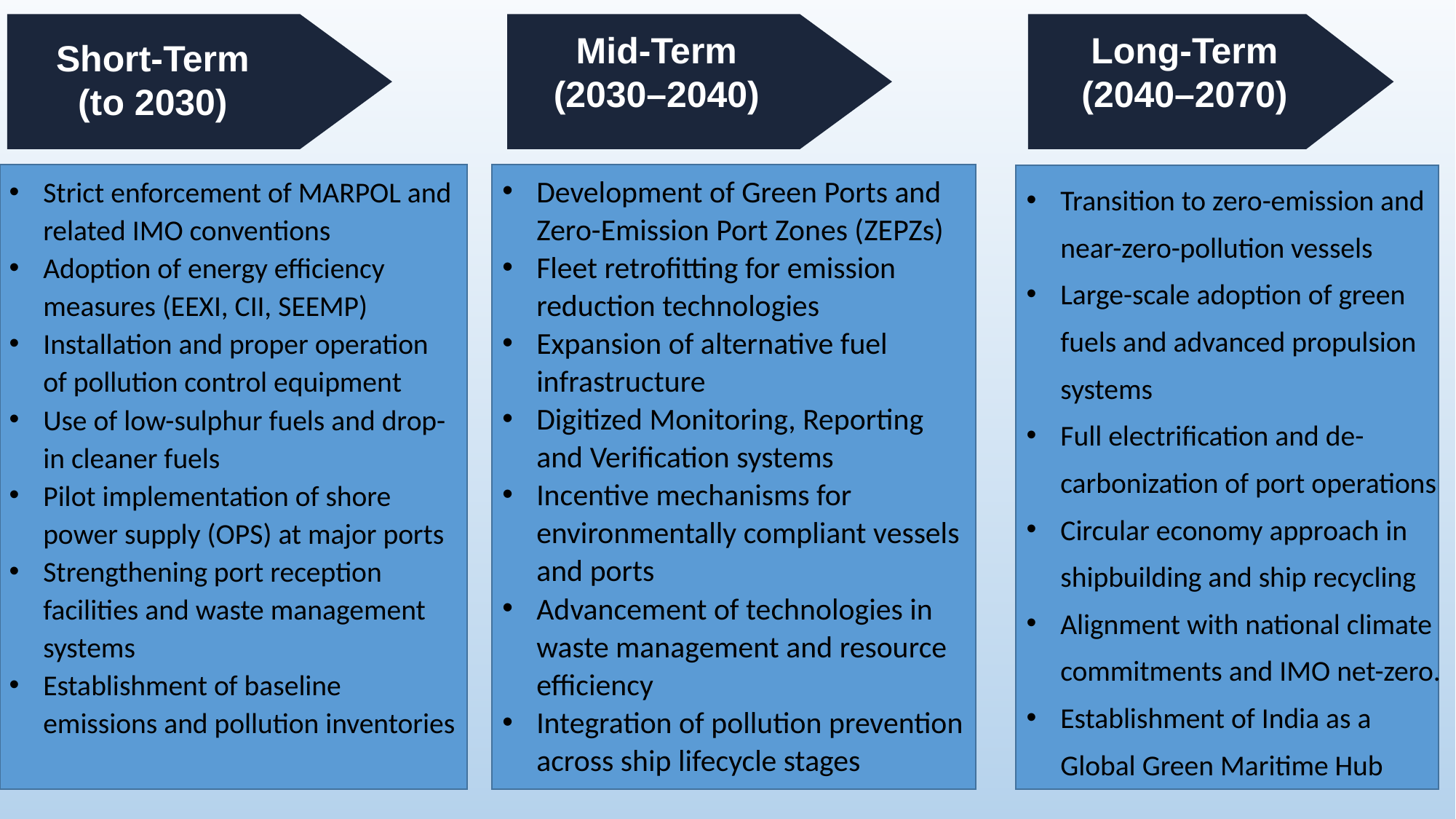

Long-Term
(2040–2070)

Mid-Term
(2030–2040)

Short-Term
(to 2030)

Transition to zero-emission and near-zero-pollution vessels
Large-scale adoption of green fuels and advanced propulsion systems
Full electrification and de-carbonization of port operations
Circular economy approach in shipbuilding and ship recycling
Alignment with national climate commitments and IMO net-zero.
Establishment of India as a Global Green Maritime Hub

Strict enforcement of MARPOL and related IMO conventions
Adoption of energy efficiency measures (EEXI, CII, SEEMP)
Installation and proper operation of pollution control equipment
Use of low-sulphur fuels and drop-in cleaner fuels
Pilot implementation of shore power supply (OPS) at major ports
Strengthening port reception facilities and waste management systems
Establishment of baseline emissions and pollution inventories
Development of Green Ports and Zero-Emission Port Zones (ZEPZs)
Fleet retrofitting for emission reduction technologies
Expansion of alternative fuel infrastructure
Digitized Monitoring, Reporting and Verification systems
Incentive mechanisms for environmentally compliant vessels and ports
Advancement of technologies in waste management and resource efficiency
Integration of pollution prevention across ship lifecycle stages